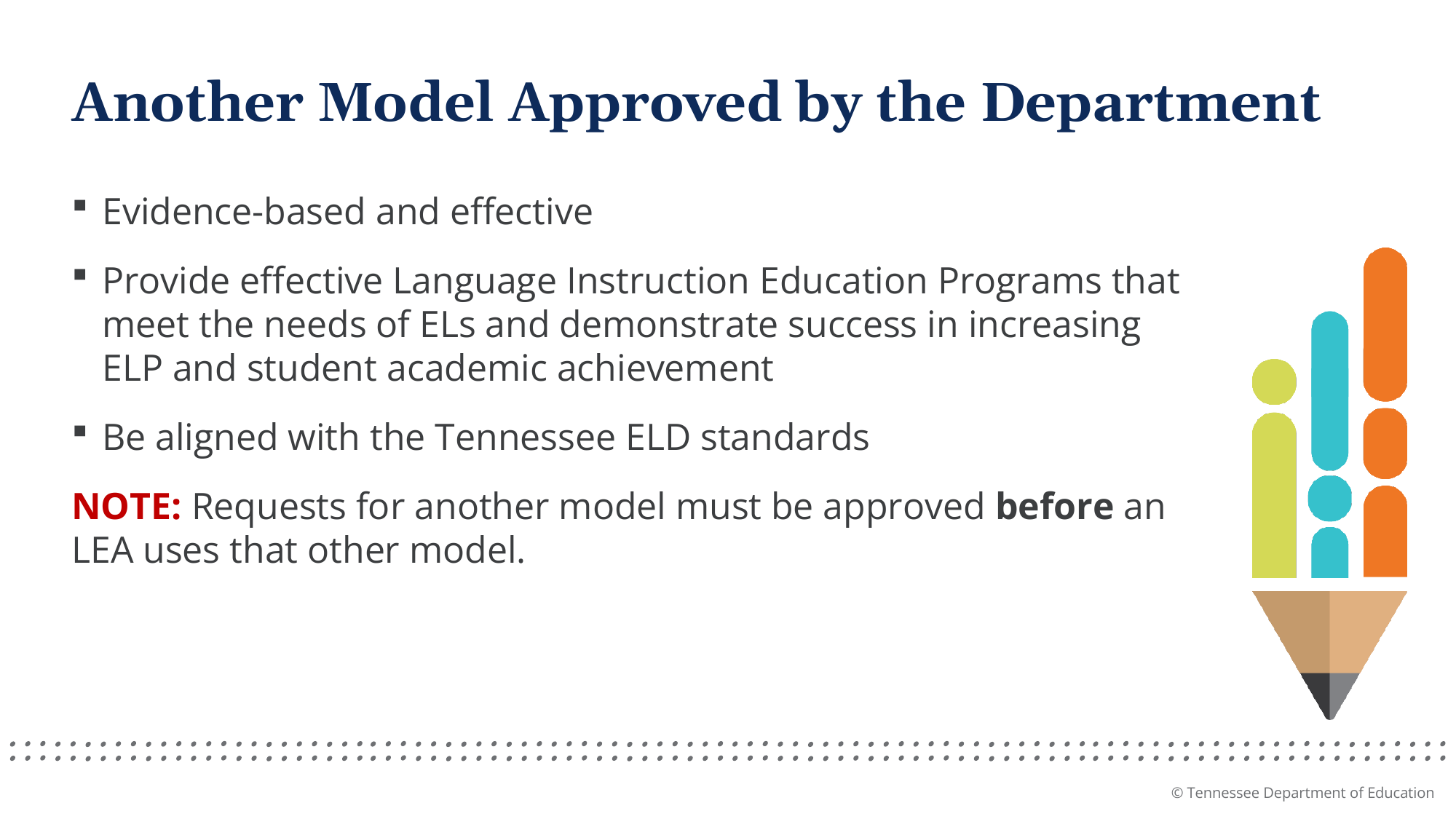

# Another Model Approved by the Department
Evidence-based and effective
Provide effective Language Instruction Education Programs that meet the needs of ELs and demonstrate success in increasing ELP and student academic achievement
Be aligned with the Tennessee ELD standards
NOTE: Requests for another model must be approved before an LEA uses that other model.